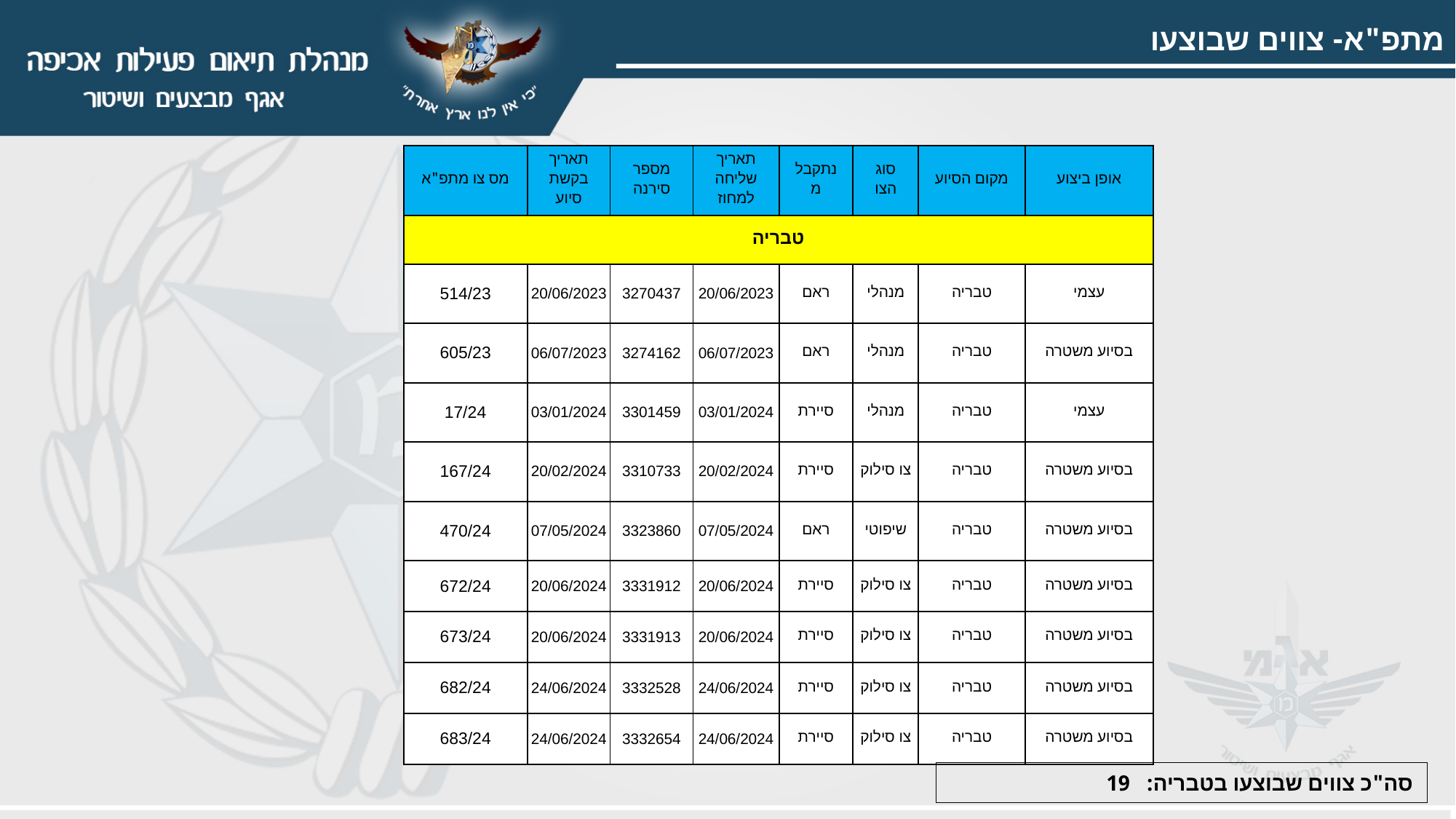

מתפ"א- צווים שבוצעו
| מס צו מתפ"א | תאריך בקשת סיוע | מספר סירנה | תאריך שליחה למחוז | נתקבל מ | סוג הצו | מקום הסיוע | אופן ביצוע |
| --- | --- | --- | --- | --- | --- | --- | --- |
| טבריה |  |  |  |  |  |  |  |
| 514/23 | 20/06/2023 | 3270437 | 20/06/2023 | ראם | מנהלי | טבריה | עצמי |
| 605/23 | 06/07/2023 | 3274162 | 06/07/2023 | ראם | מנהלי | טבריה | בסיוע משטרה |
| 17/24 | 03/01/2024 | 3301459 | 03/01/2024 | סיירת | מנהלי | טבריה | עצמי |
| 167/24 | 20/02/2024 | 3310733 | 20/02/2024 | סיירת | צו סילוק | טבריה | בסיוע משטרה |
| 470/24 | 07/05/2024 | 3323860 | 07/05/2024 | ראם | שיפוטי | טבריה | בסיוע משטרה |
| 672/24 | 20/06/2024 | 3331912 | 20/06/2024 | סיירת | צו סילוק | טבריה | בסיוע משטרה |
| 673/24 | 20/06/2024 | 3331913 | 20/06/2024 | סיירת | צו סילוק | טבריה | בסיוע משטרה |
| 682/24 | 24/06/2024 | 3332528 | 24/06/2024 | סיירת | צו סילוק | טבריה | בסיוע משטרה |
| 683/24 | 24/06/2024 | 3332654 | 24/06/2024 | סיירת | צו סילוק | טבריה | בסיוע משטרה |
סה"כ צווים שבוצעו בטבריה:   19